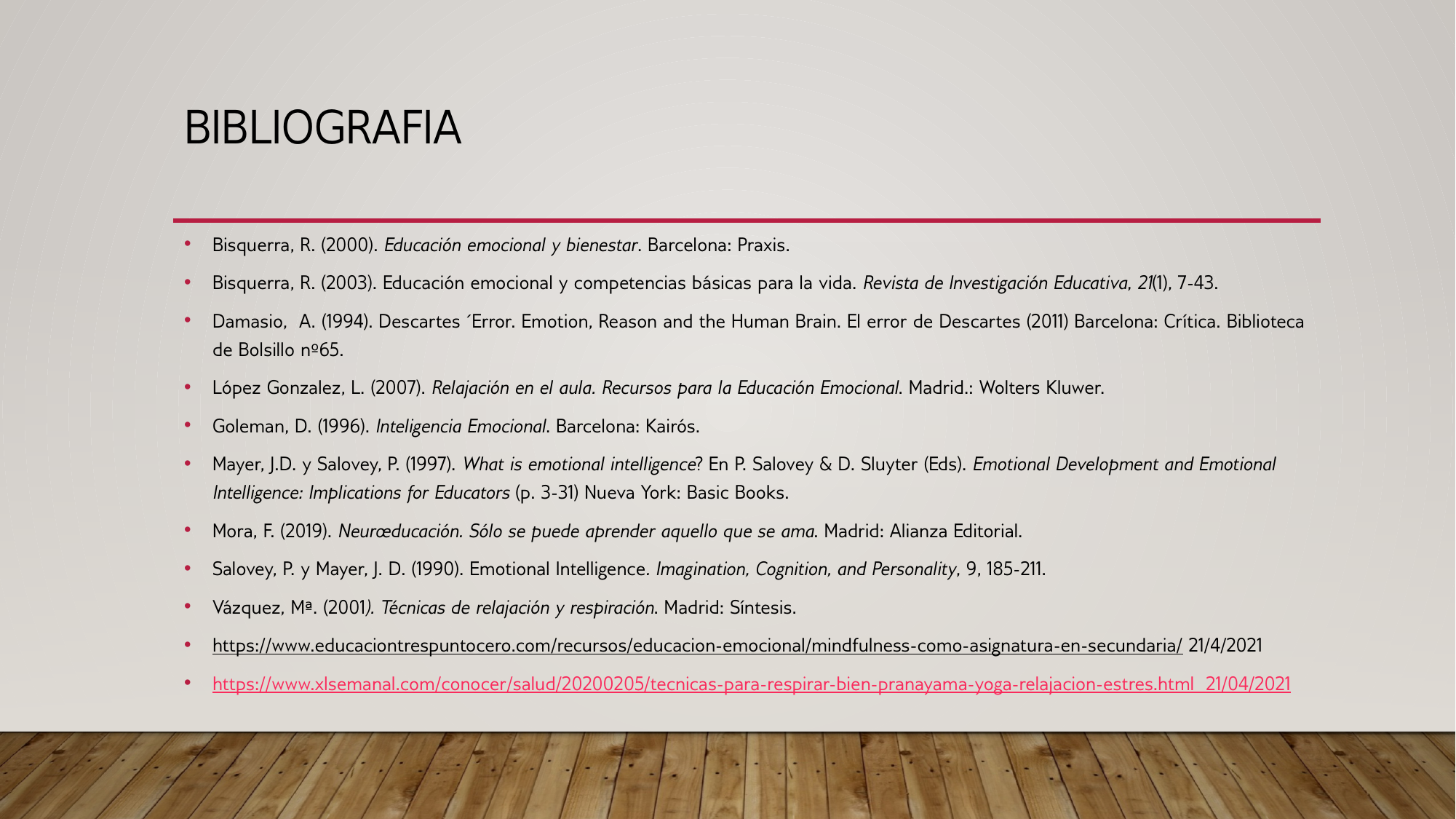

# bIBLIOGRAFIA
Bisquerra, R. (2000). Educación emocional y bienestar. Barcelona: Praxis.
Bisquerra, R. (2003). Educación emocional y competencias básicas para la vida. Revista de Investigación Educativa, 21(1), 7-43.
Damasio,  A. (1994). Descartes ´Error. Emotion, Reason and the Human Brain. El error de Descartes (2011) Barcelona: Crítica. Biblioteca de Bolsillo nº65.
López Gonzalez, L. (2007). Relajación en el aula. Recursos para la Educación Emocional. Madrid.: Wolters Kluwer.
Goleman, D. (1996). Inteligencia Emocional. Barcelona: Kairós.
Mayer, J.D. y Salovey, P. (1997). What is emotional intelligence? En P. Salovey & D. Sluyter (Eds). Emotional Development and Emotional Intelligence: Implications for Educators (p. 3-31) Nueva York: Basic Books.
Mora, F. (2019). Neuroeducación. Sólo se puede aprender aquello que se ama. Madrid: Alianza Editorial.
Salovey, P. y Mayer, J. D. (1990). Emotional Intelligence. Imagination, Cognition, and Personality, 9, 185-211.
Vázquez, Mª. (2001). Técnicas de relajación y respiración. Madrid: Síntesis.
https://www.educaciontrespuntocero.com/recursos/educacion-emocional/mindfulness-como-asignatura-en-secundaria/ 21/4/2021
https://www.xlsemanal.com/conocer/salud/20200205/tecnicas-para-respirar-bien-pranayama-yoga-relajacion-estres.html  21/04/2021